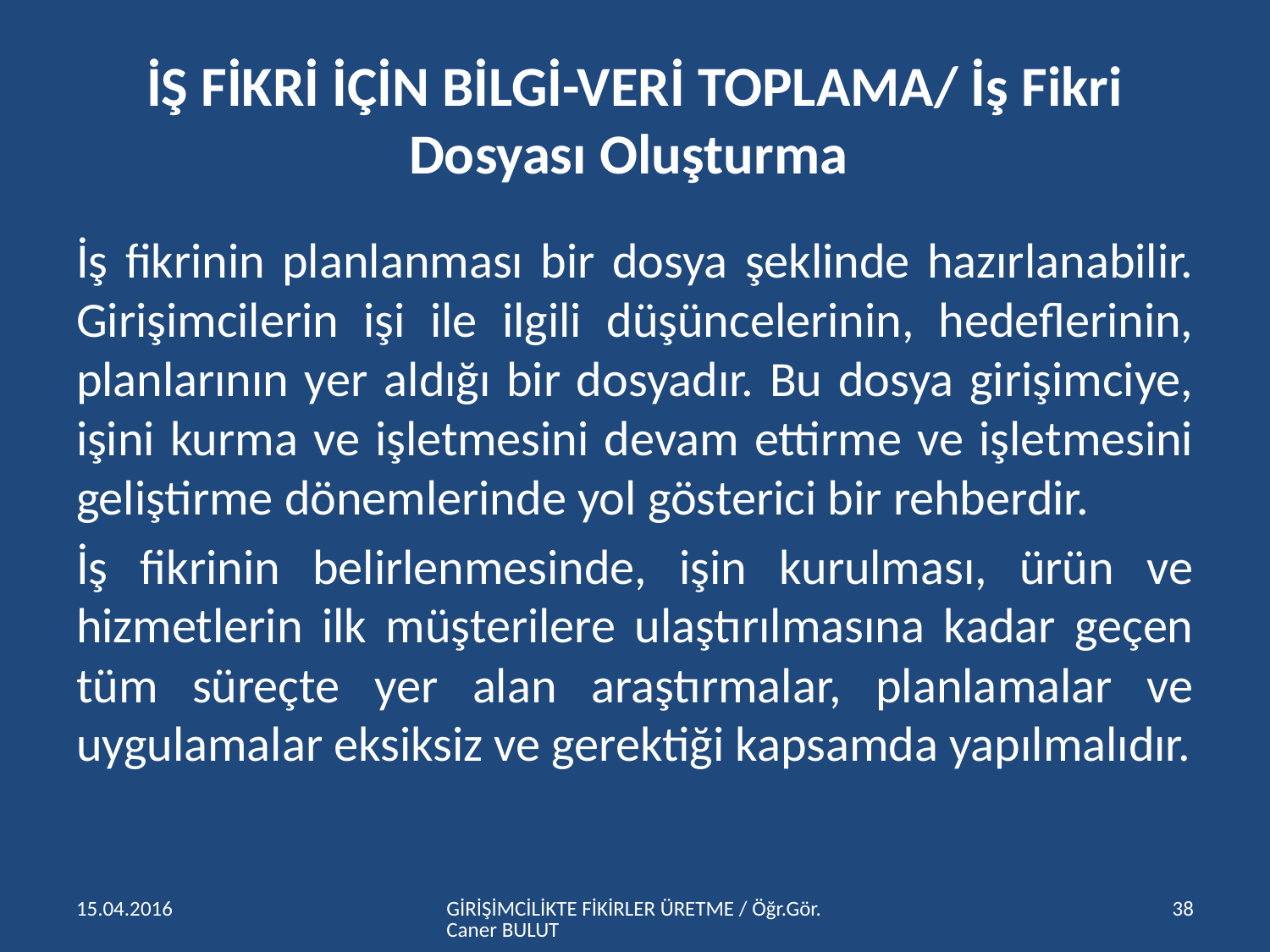

# İŞ FİKRİ İÇİN BİLGİ-VERİ TOPLAMA/ İş Fikri Dosyası Oluşturma
İş fikrinin planlanması bir dosya şeklinde hazırlanabilir. Girişimcilerin işi ile ilgili düşüncelerinin, hedeflerinin, planlarının yer aldığı bir dosyadır. Bu dosya girişimciye, işini kurma ve işletmesini devam ettirme ve işletmesini geliştirme dönemlerinde yol gösterici bir rehberdir.
İş fikrinin belirlenmesinde, işin kurulması, ürün ve hizmetlerin ilk müşterilere ulaştırılmasına kadar geçen tüm süreçte yer alan araştırmalar, planlamalar ve uygulamalar eksiksiz ve gerektiği kapsamda yapılmalıdır.
15.04.2016
GİRİŞİMCİLİKTE FİKİRLER ÜRETME / Öğr.Gör.Caner BULUT
38